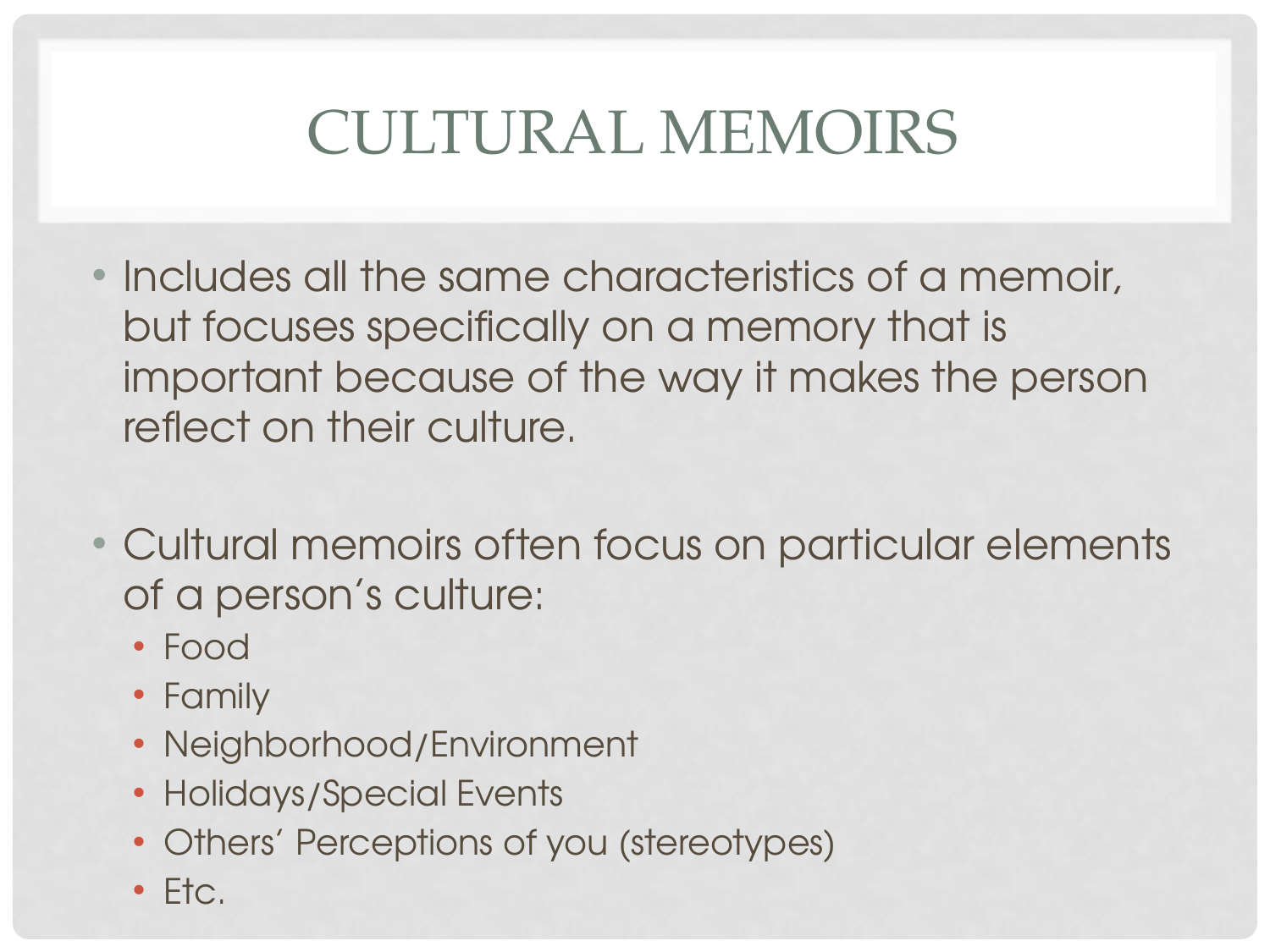

# Cultural memoirs
Includes all the same characteristics of a memoir, but focuses specifically on a memory that is important because of the way it makes the person reflect on their culture.

Cultural memoirs often focus on particular elements of a person’s culture:
Food
Family
Neighborhood/Environment
Holidays/Special Events
Others’ Perceptions of you (stereotypes)
Etc.